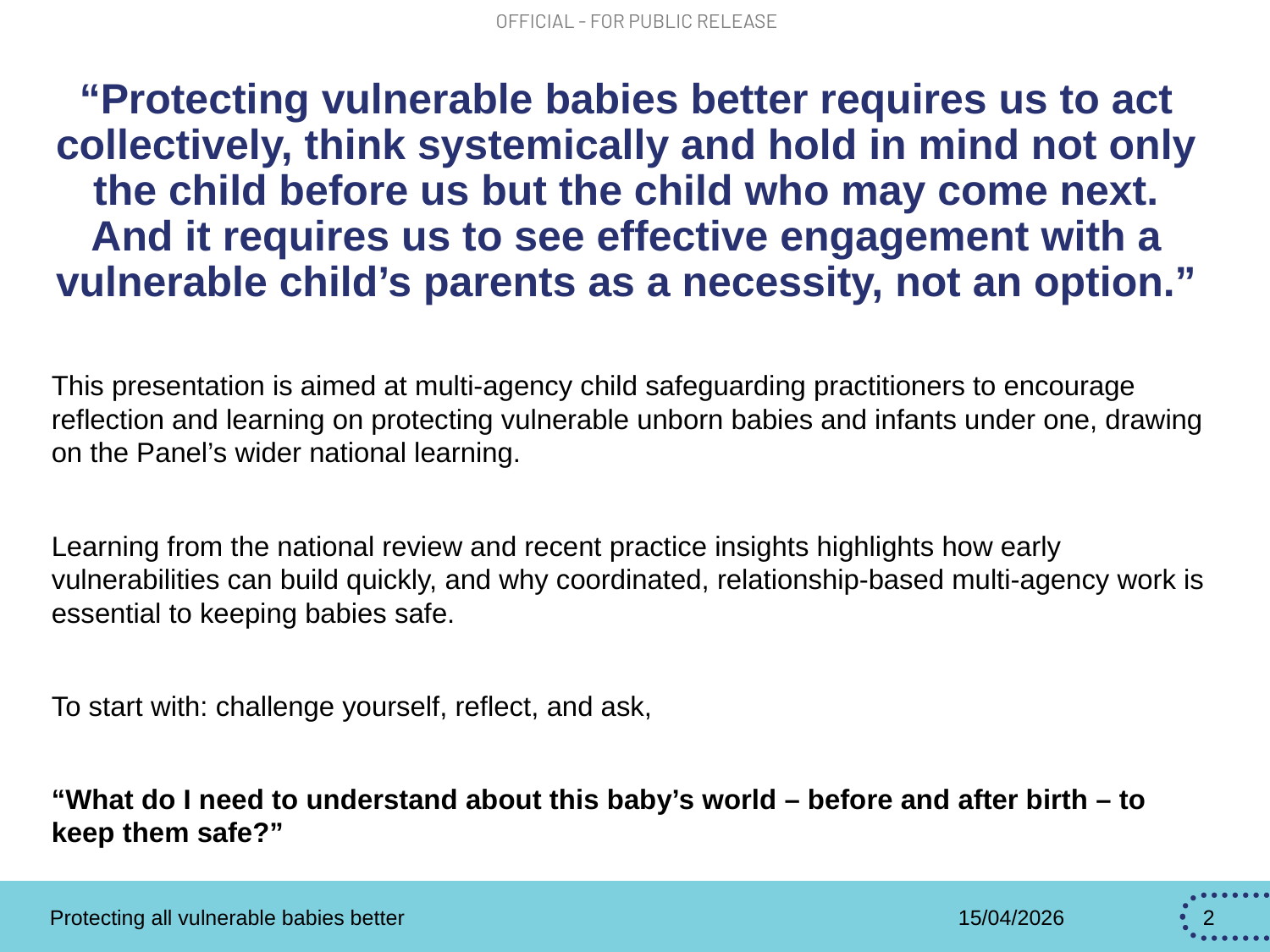

# “Protecting vulnerable babies better requires us to act collectively, think systemically and hold in mind not only the child before us but the child who may come next. And it requires us to see effective engagement with a vulnerable child’s parents as a necessity, not an option.”
This presentation is aimed at multi-agency child safeguarding practitioners to encourage reflection and learning on protecting vulnerable unborn babies and infants under one, drawing on the Panel’s wider national learning.

Learning from the national review and recent practice insights highlights how early vulnerabilities can build quickly, and why coordinated, relationship‑based multi‑agency work is essential to keeping babies safe.

To start with: challenge yourself, reflect, and ask,

“What do I need to understand about this baby’s world – before and after birth – to keep them safe?”
Protecting all vulnerable babies better
15/04/2026
2